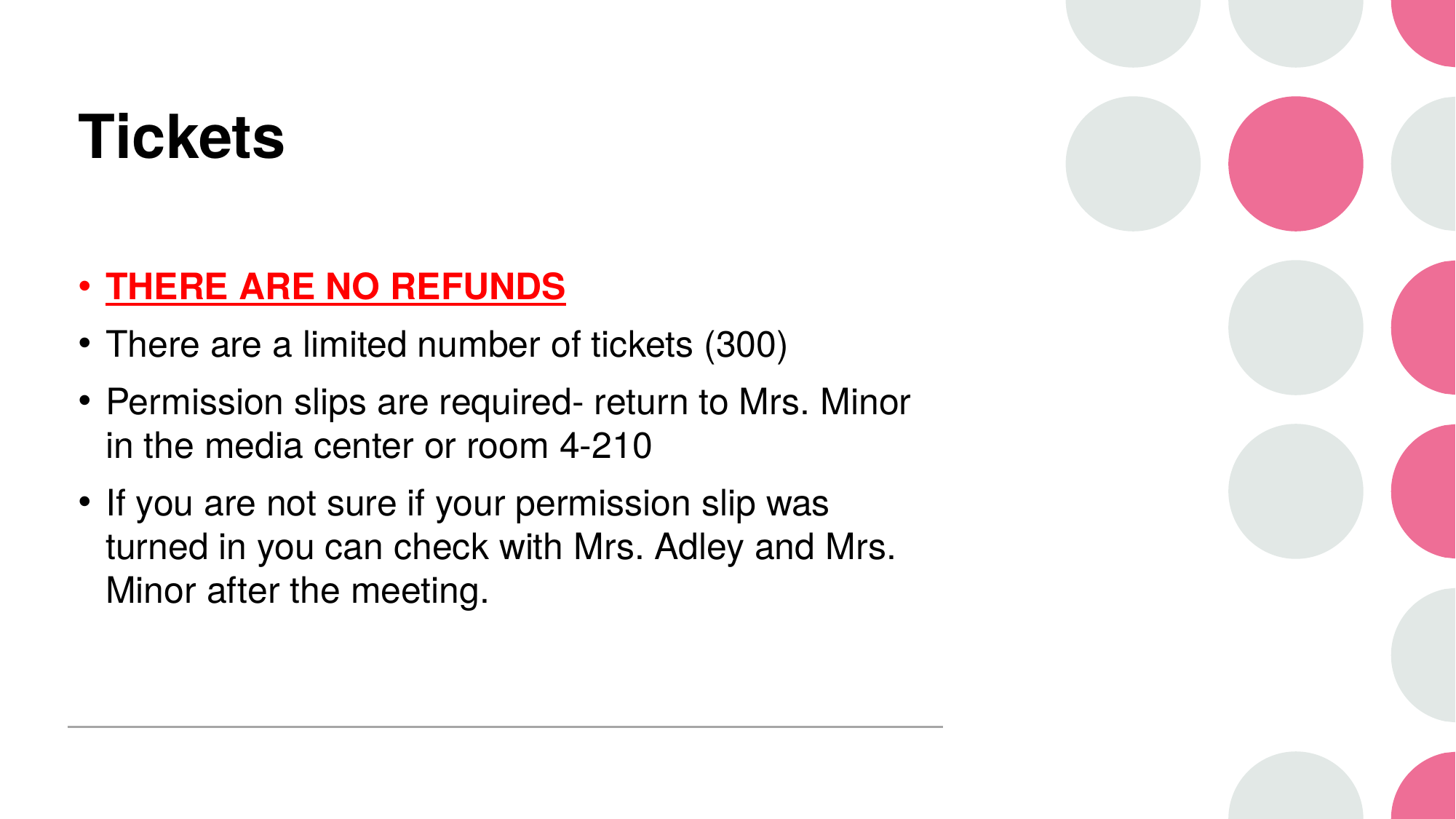

# Tickets
THERE ARE NO REFUNDS
There are a limited number of tickets (300)
Permission slips are required- return to Mrs. Minor in the media center or room 4-210
If you are not sure if your permission slip was turned in you can check with Mrs. Adley and Mrs. Minor after the meeting.